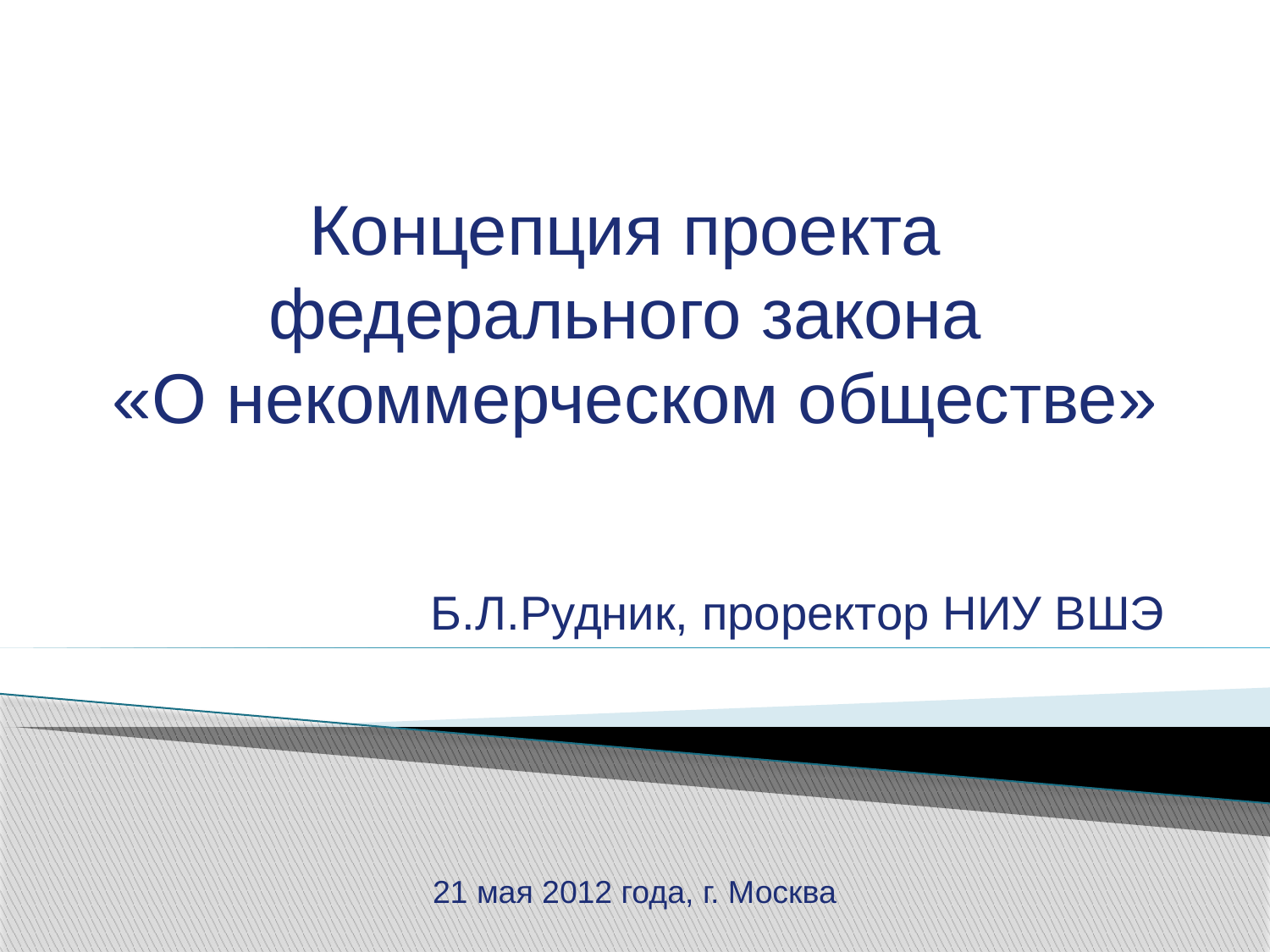

# Концепция проекта федерального закона «О некоммерческом обществе»
Б.Л.Рудник, проректор НИУ ВШЭ
21 мая 2012 года, г. Москва